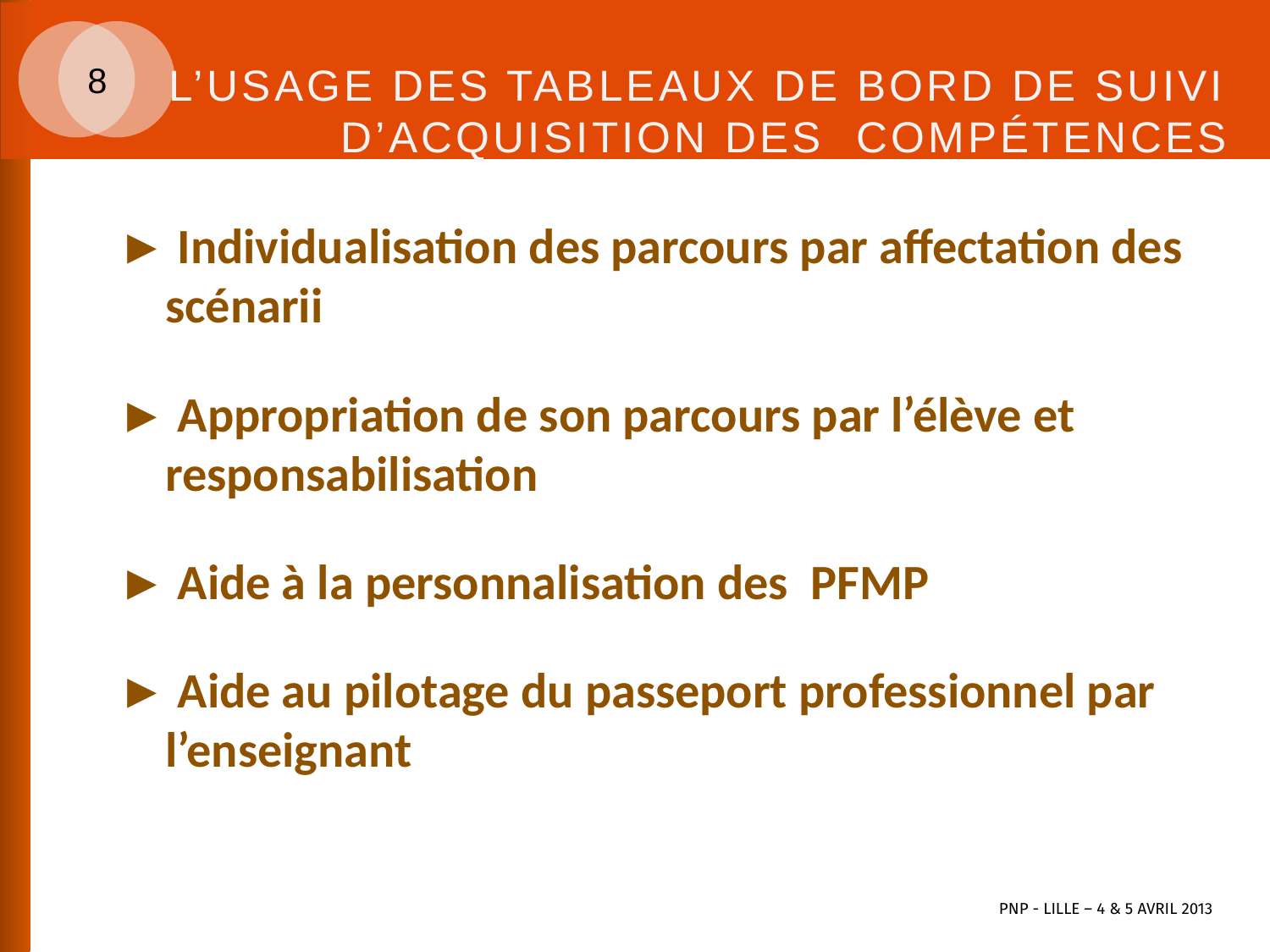

# L’usage des tableaux de bord de suivi d’acquisition des  compétences
8
► Individualisation des parcours par affectation des scénarii

► Appropriation de son parcours par l’élève et responsabilisation

► Aide à la personnalisation des  PFMP

► Aide au pilotage du passeport professionnel par l’enseignant

PNP - Lille – 4 & 5 avril 2013